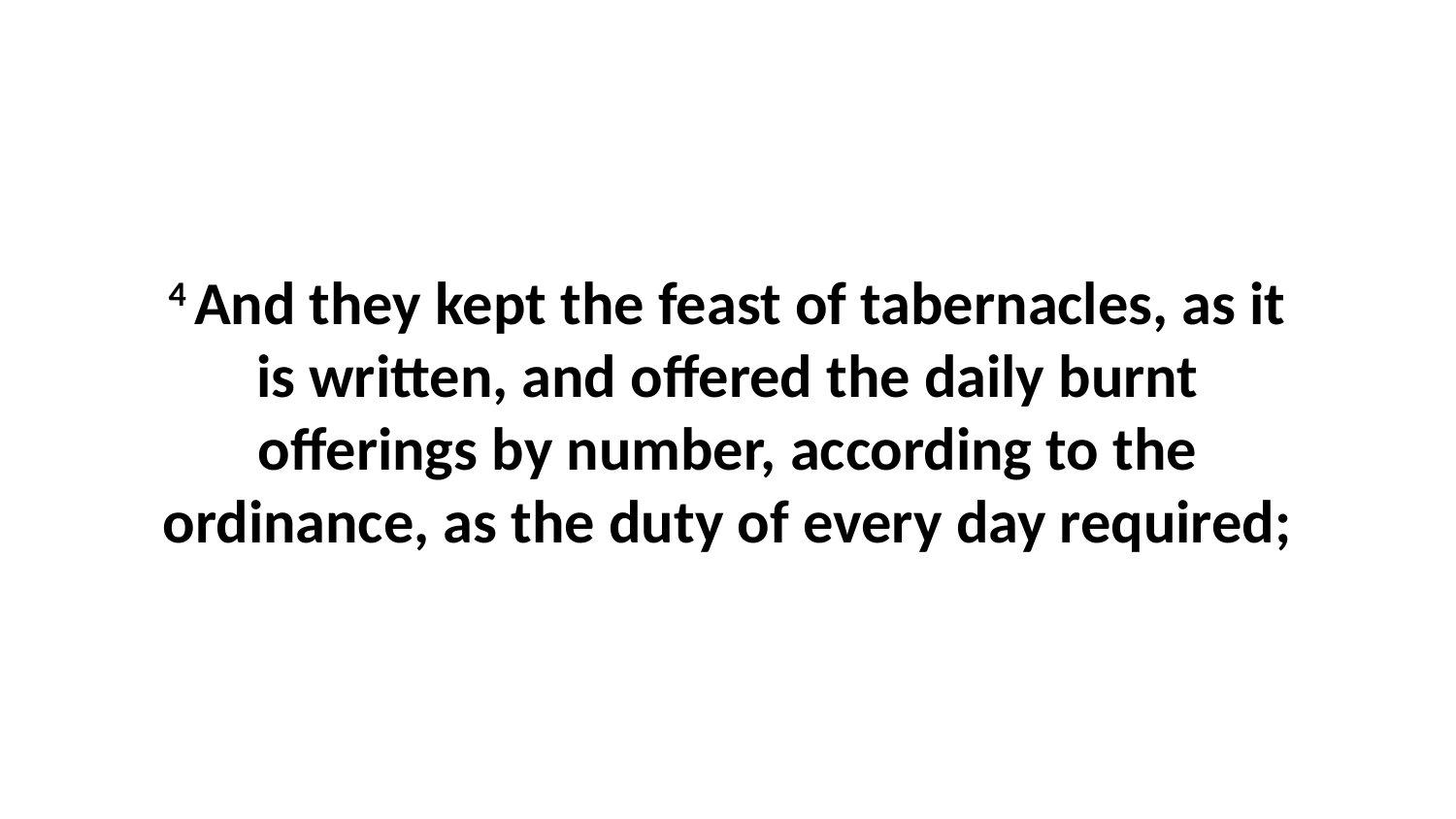

4 And they kept the feast of tabernacles, as it is written, and offered the daily burnt offerings by number, according to the ordinance, as the duty of every day required;